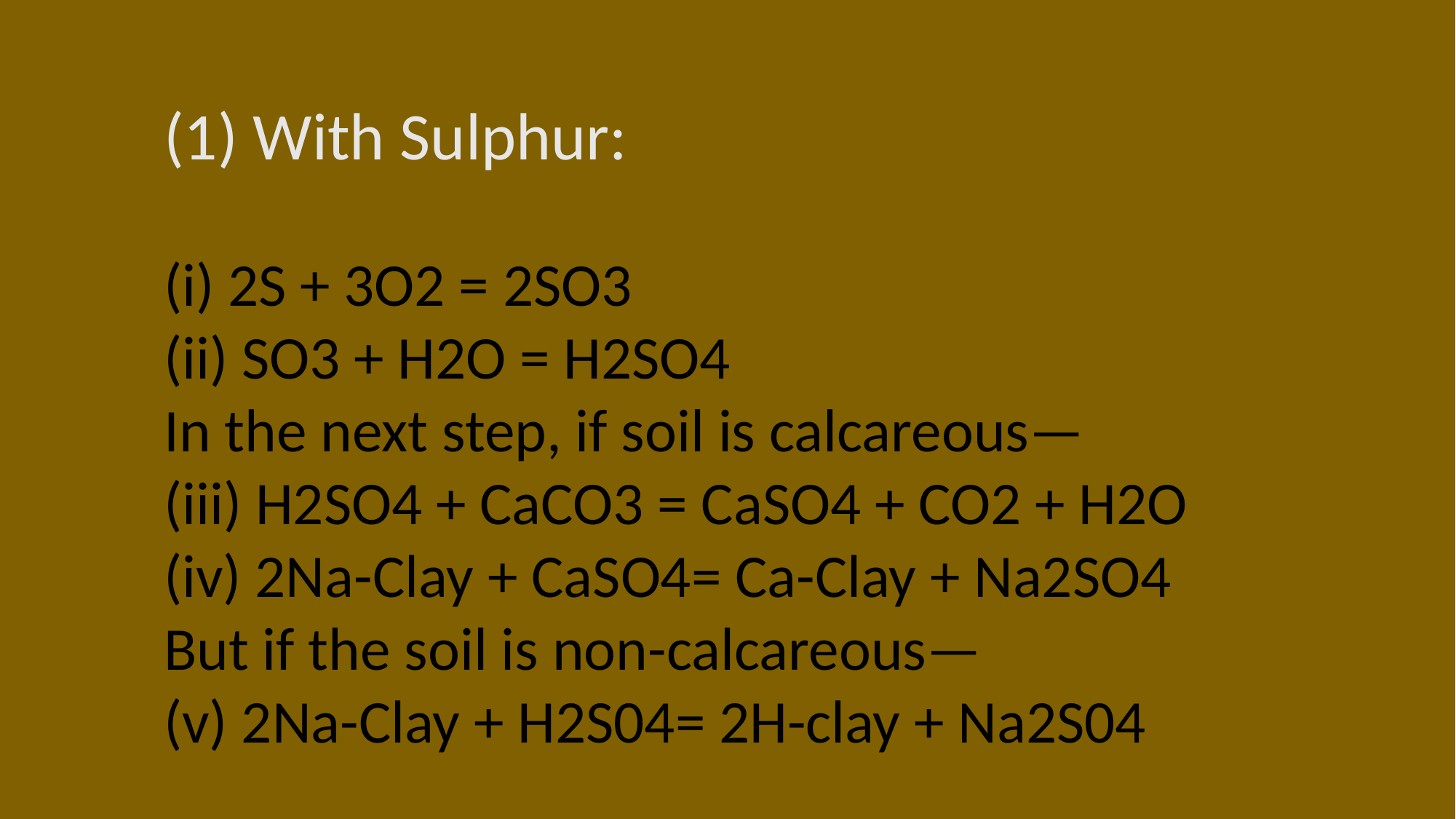

(1) With Sulphur:

(i) 2S + 3O2 = 2SO3
(ii) SO3 + H2O = H2SO4
In the next step, if soil is calcareous—
(iii) H2SO4 + CaCO3 = CaSO4 + CO2 + H2O
(iv) 2Na-Clay + CaSO4= Ca-Clay + Na2SO4
But if the soil is non-calcareous—
(v) 2Na-Clay + H2S04= 2H-clay + Na2S04